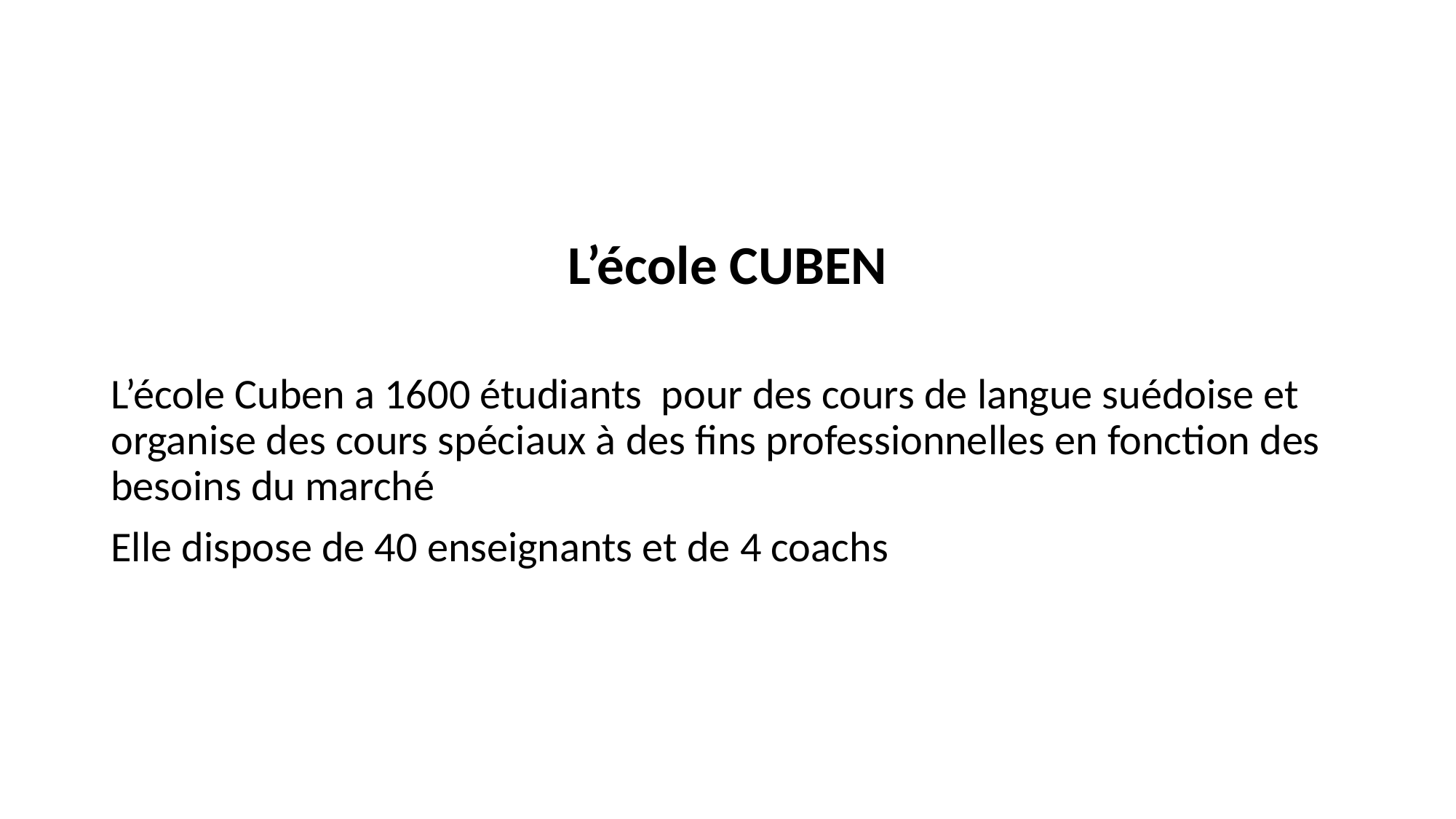

#

L’école CUBEN

L’école Cuben a 1600 étudiants  pour des cours de langue suédoise et organise des cours spéciaux à des fins professionnelles en fonction des besoins du marché
Elle dispose de 40 enseignants et de 4 coachs